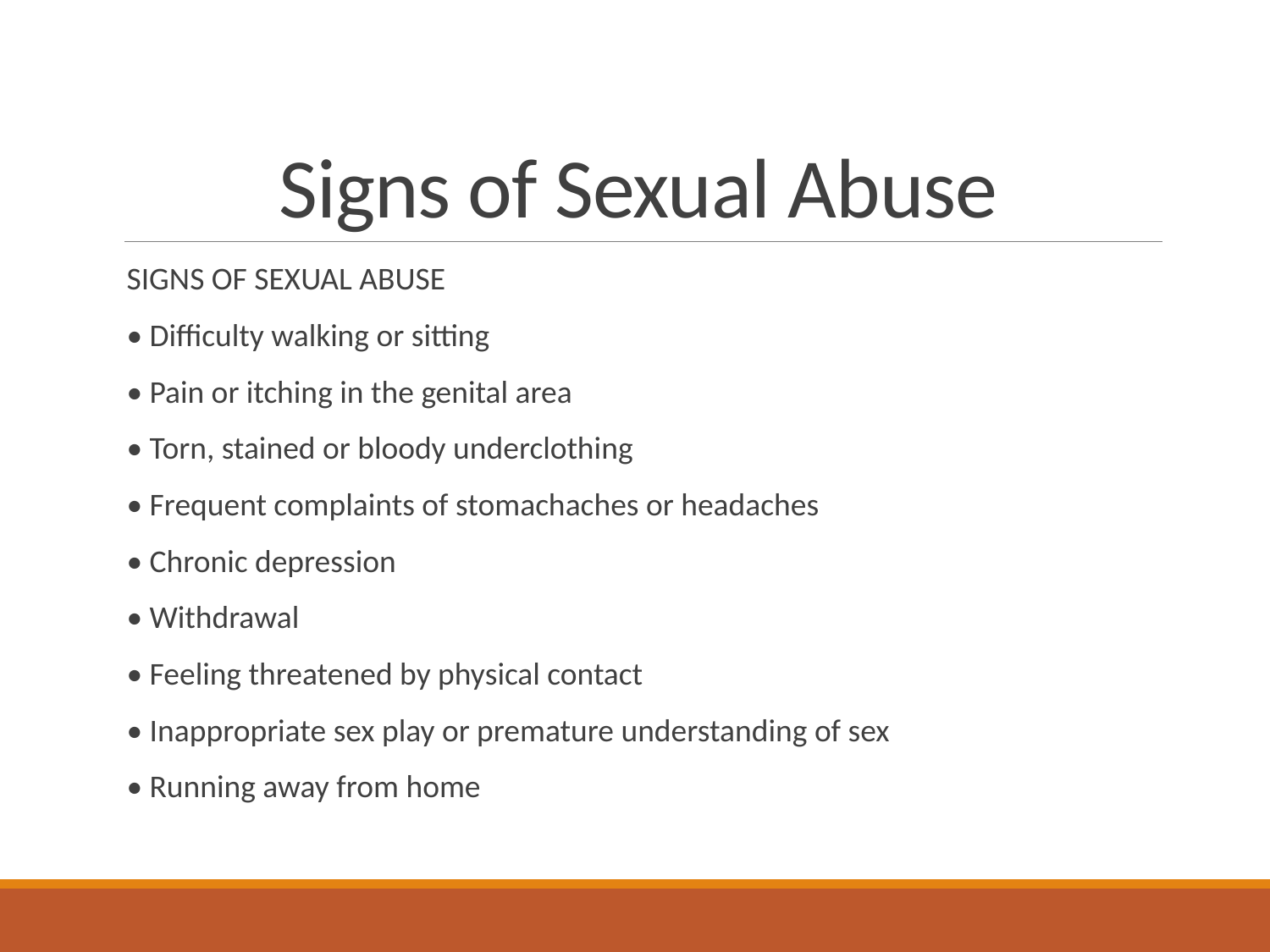

# Signs of Sexual Abuse
SIGNS OF SEXUAL ABUSE
• Difficulty walking or sitting
• Pain or itching in the genital area
• Torn, stained or bloody underclothing
• Frequent complaints of stomachaches or headaches
• Chronic depression
• Withdrawal
• Feeling threatened by physical contact
• Inappropriate sex play or premature understanding of sex
• Running away from home